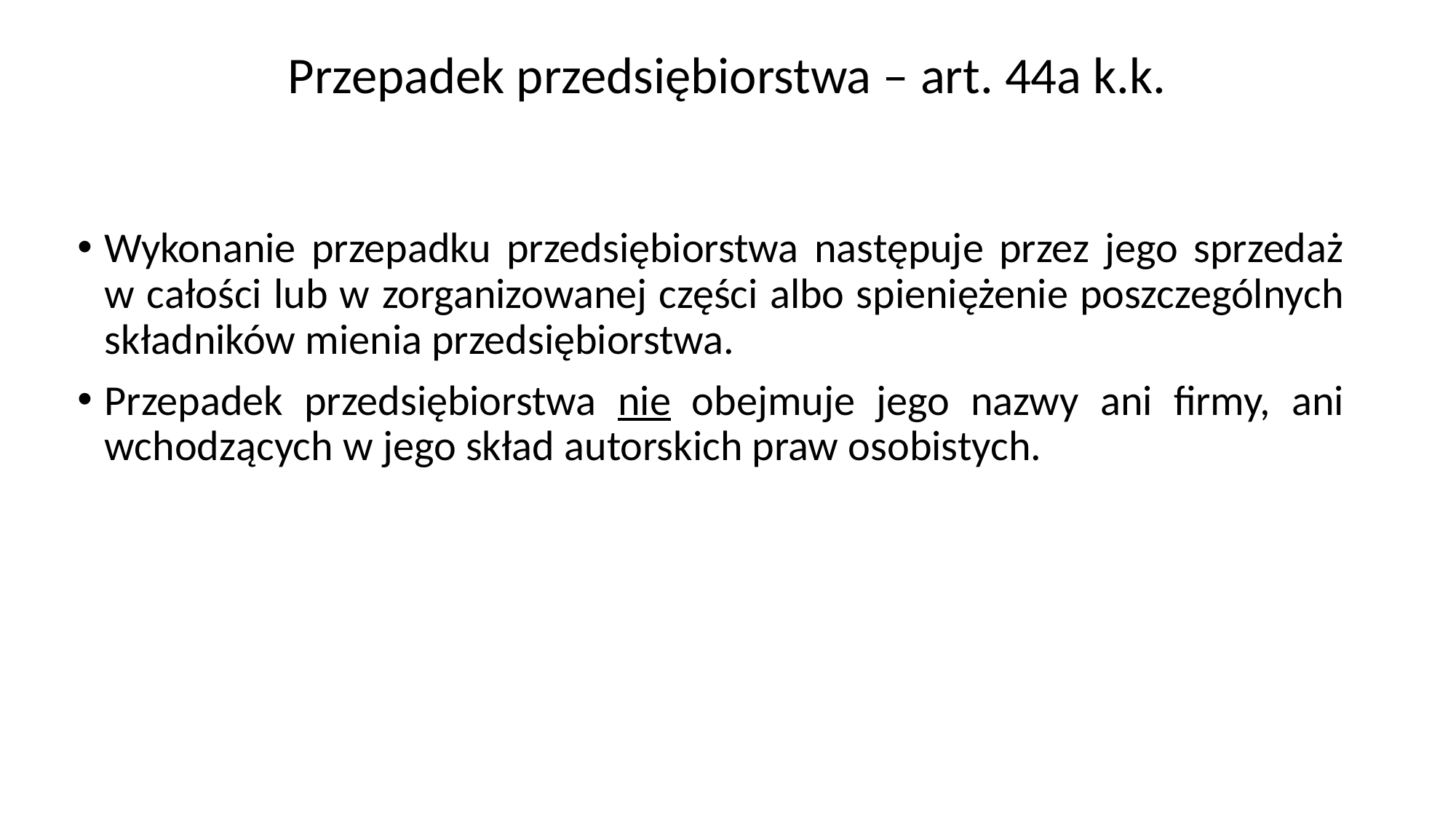

# Przepadek przedsiębiorstwa – art. 44a k.k.

Wykonanie przepadku przedsiębiorstwa następuje przez jego sprzedaż w całości lub w zorganizowanej części albo spieniężenie poszczególnych składników mienia przedsiębiorstwa.
Przepadek przedsiębiorstwa nie obejmuje jego nazwy ani firmy, ani wchodzących w jego skład autorskich praw osobistych.